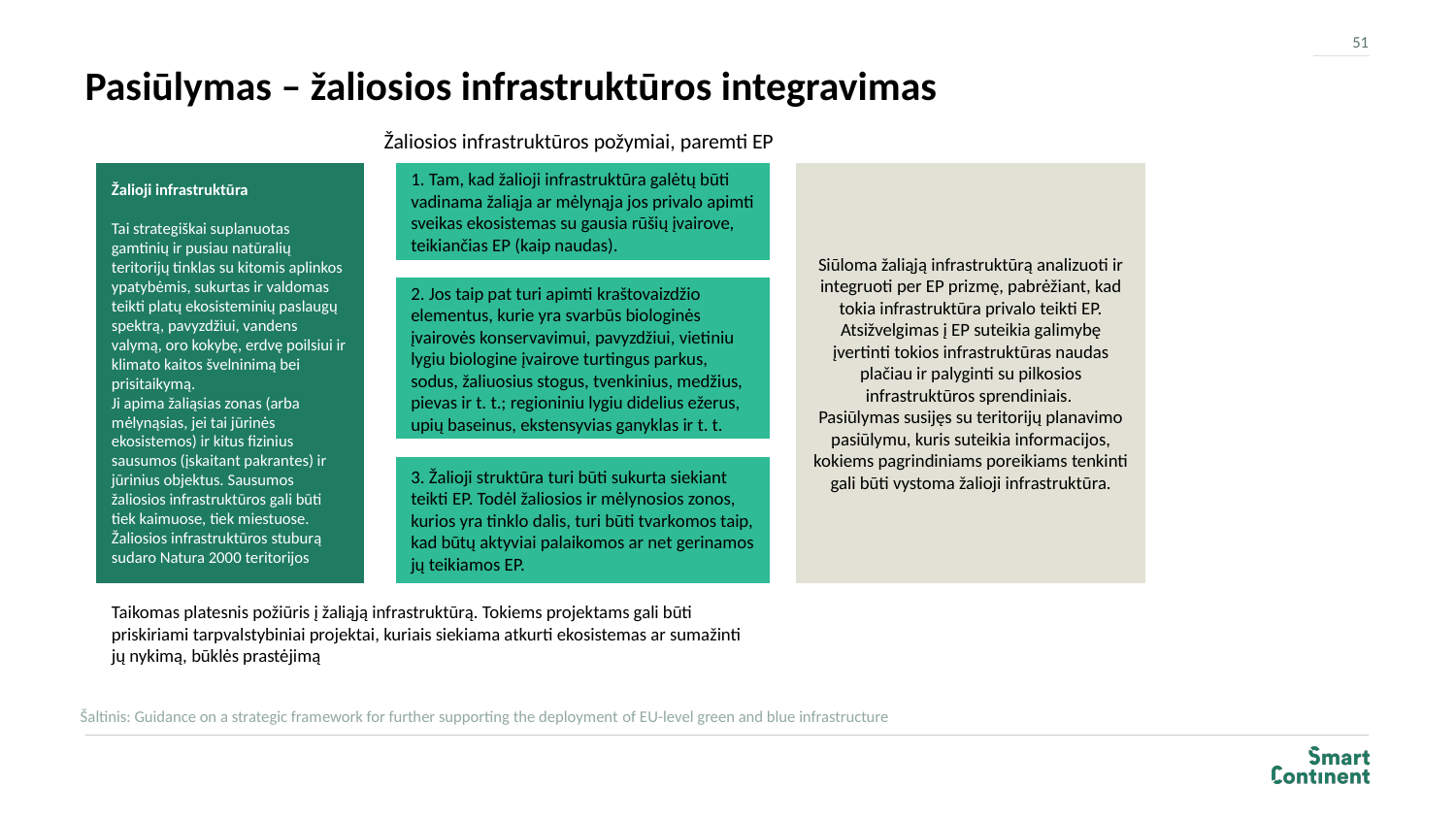

51
# Pasiūlymas – žaliosios infrastruktūros integravimas
Žaliosios infrastruktūros požymiai, paremti EP
Žalioji infrastruktūra

Tai strategiškai suplanuotas gamtinių ir pusiau natūralių teritorijų tinklas su kitomis aplinkos ypatybėmis, sukurtas ir valdomas teikti platų ekosisteminių paslaugų spektrą, pavyzdžiui, vandens valymą, oro kokybę, erdvę poilsiui ir klimato kaitos švelninimą bei prisitaikymą.
Ji apima žaliąsias zonas (arba mėlynąsias, jei tai jūrinės ekosistemos) ir kitus fizinius sausumos (įskaitant pakrantes) ir jūrinius objektus. Sausumos žaliosios infrastruktūros gali būti tiek kaimuose, tiek miestuose.  Žaliosios infrastruktūros stuburą sudaro Natura 2000 teritorijos
1. Tam, kad žalioji infrastruktūra galėtų būti vadinama žaliąja ar mėlynąja jos privalo apimti sveikas ekosistemas su gausia rūšių įvairove, teikiančias EP (kaip naudas).
Siūloma žaliąją infrastruktūrą analizuoti ir integruoti per EP prizmę, pabrėžiant, kad tokia infrastruktūra privalo teikti EP.
Atsižvelgimas į EP suteikia galimybę įvertinti tokios infrastruktūras naudas plačiau ir palyginti su pilkosios infrastruktūros sprendiniais.
Pasiūlymas susijęs su teritorijų planavimo pasiūlymu, kuris suteikia informacijos, kokiems pagrindiniams poreikiams tenkinti gali būti vystoma žalioji infrastruktūra.
2. Jos taip pat turi apimti kraštovaizdžio elementus, kurie yra svarbūs biologinės įvairovės konservavimui, pavyzdžiui, vietiniu lygiu biologine įvairove turtingus parkus, sodus, žaliuosius stogus, tvenkinius, medžius, pievas ir t. t.; regioniniu lygiu didelius ežerus, upių baseinus, ekstensyvias ganyklas ir t. t.
3. Žalioji struktūra turi būti sukurta siekiant teikti EP. Todėl žaliosios ir mėlynosios zonos, kurios yra tinklo dalis, turi būti tvarkomos taip, kad būtų aktyviai palaikomos ar net gerinamos jų teikiamos EP.
Taikomas platesnis požiūris į žaliąją infrastruktūrą. Tokiems projektams gali būti priskiriami tarpvalstybiniai projektai, kuriais siekiama atkurti ekosistemas ar sumažinti jų nykimą, būklės prastėjimą
Šaltinis: Guidance on a strategic framework for further supporting the deployment of EU-level green and blue infrastructure